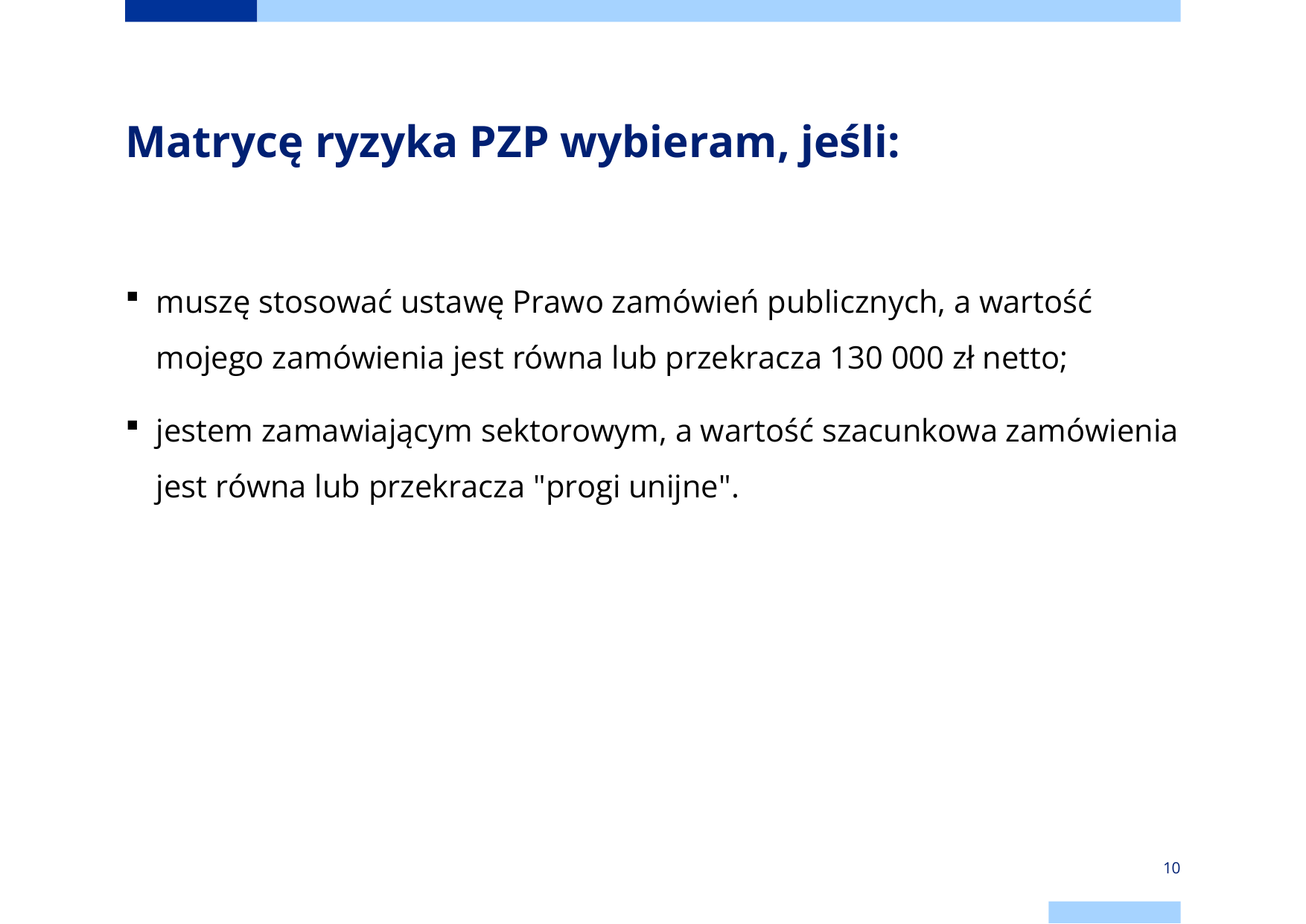

# Matrycę ryzyka PZP wybieram, jeśli:

muszę stosować ustawę Prawo zamówień publicznych, a wartość mojego zamówienia jest równa lub przekracza 130 000 zł netto;
jestem zamawiającym sektorowym, a wartość szacunkowa zamówienia jest równa lub przekracza "progi unijne".

10